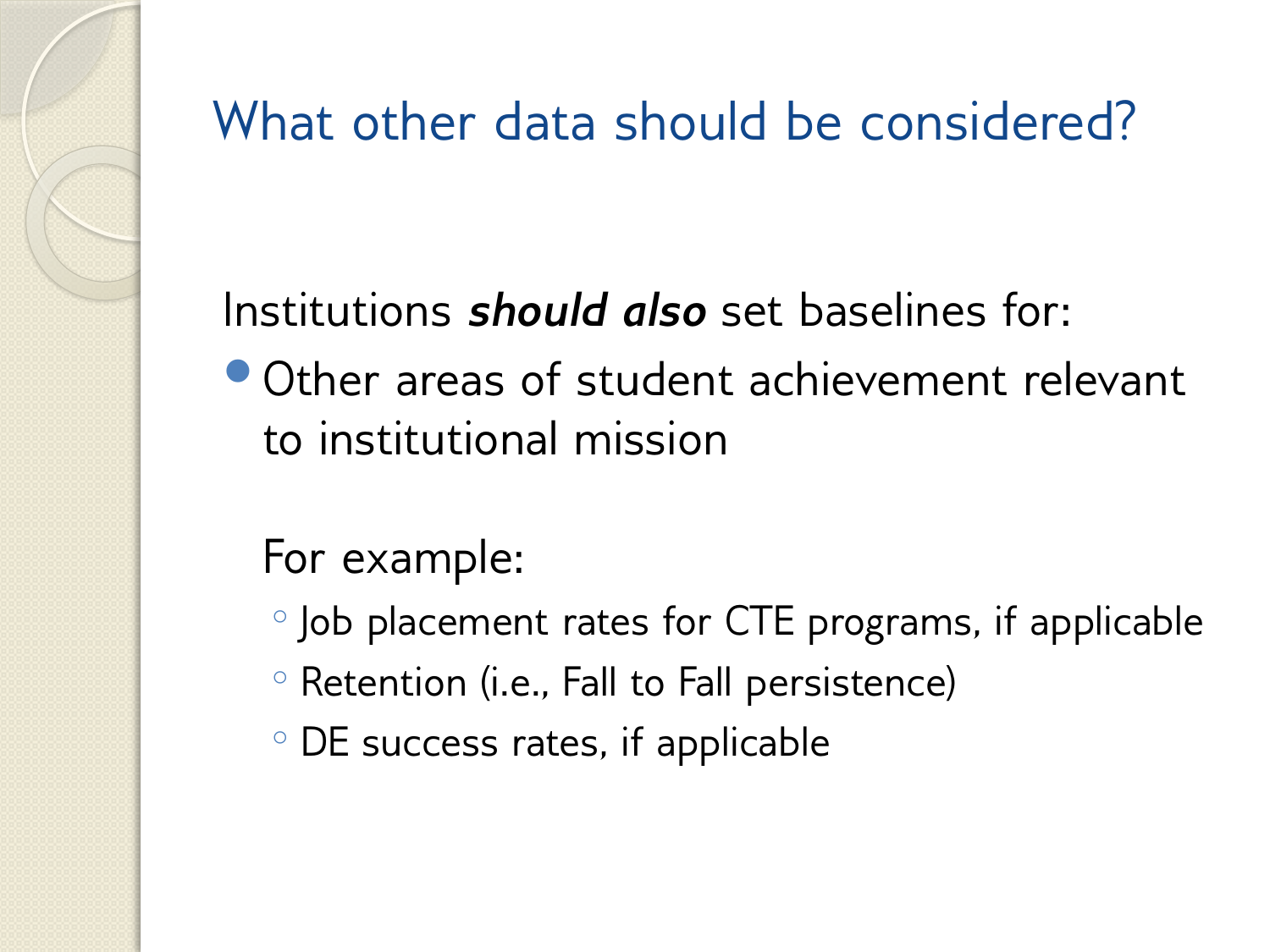

# What other data should be considered?

Institutions should also set baselines for:
Other areas of student achievement relevant to institutional mission
For example:
Job placement rates for CTE programs, if applicable
Retention (i.e., Fall to Fall persistence)
DE success rates, if applicable